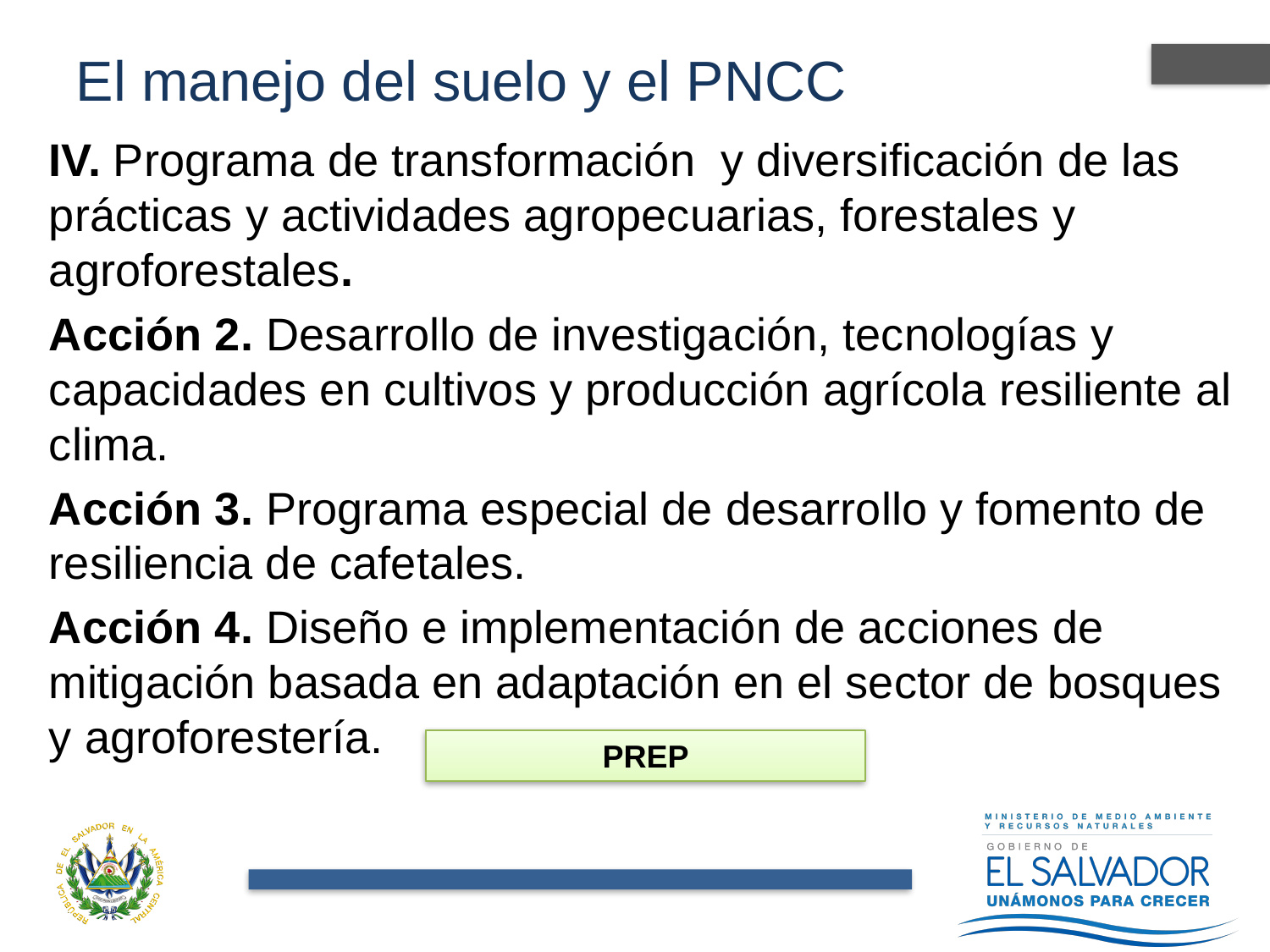

# El manejo del suelo y el PNCC
IV. Programa de transformación  y diversificación de las prácticas y actividades agropecuarias, forestales y agroforestales.
Acción 2. Desarrollo de investigación, tecnologías y capacidades en cultivos y producción agrícola resiliente al clima.
Acción 3. Programa especial de desarrollo y fomento de resiliencia de cafetales.
Acción 4. Diseño e implementación de acciones de mitigación basada en adaptación en el sector de bosques y agroforestería.

PREP